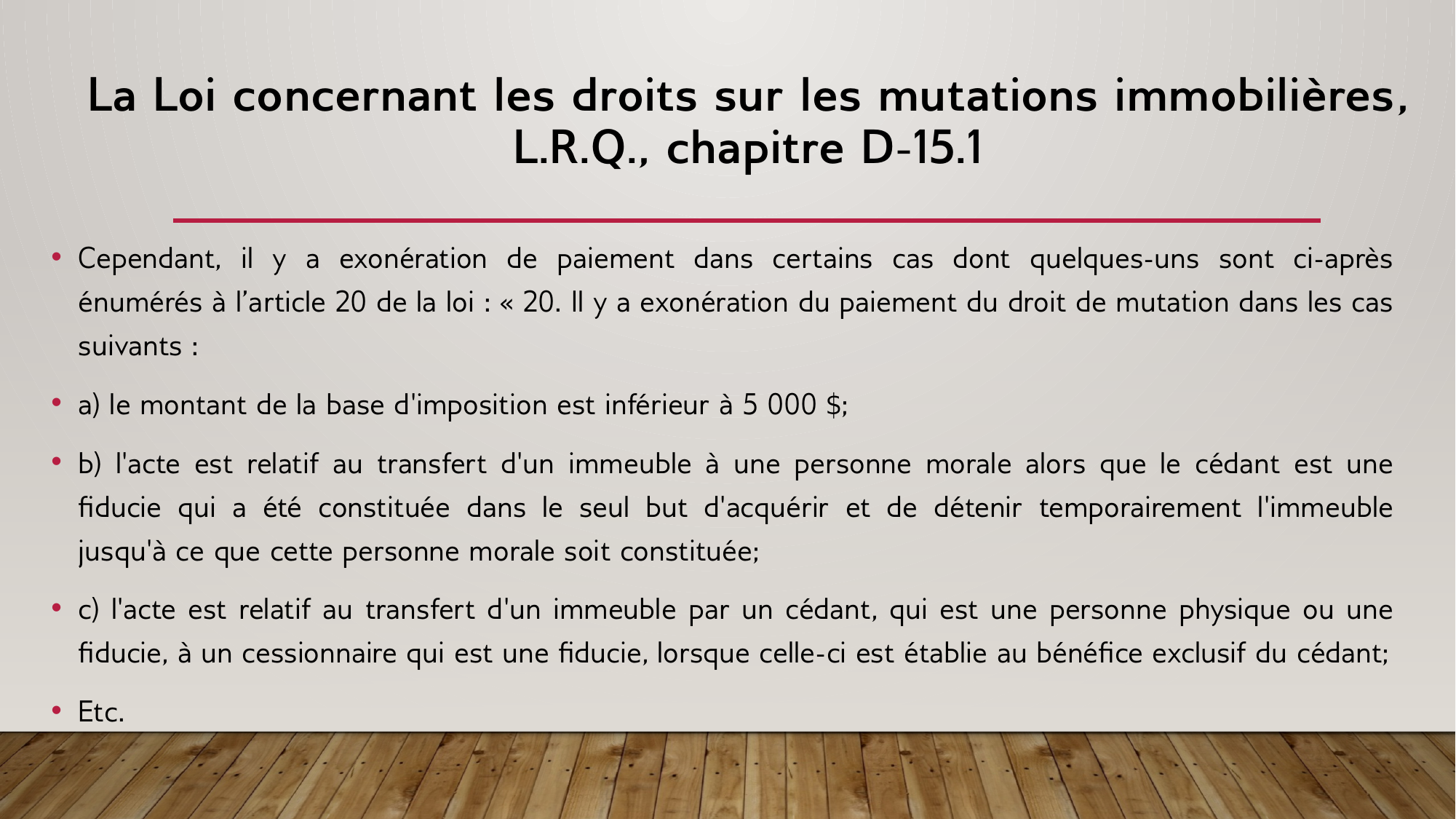

# La Loi concernant les droits sur les mutations immobilières, L.R.Q., chapitre D-15.1
Cependant, il y a exonération de paiement dans certains cas dont quelques-uns sont ci-après énumérés à l’article 20 de la loi : « 20. Il y a exonération du paiement du droit de mutation dans les cas suivants :
a) le montant de la base d'imposition est inférieur à 5 000 $;
b) l'acte est relatif au transfert d'un immeuble à une personne morale alors que le cédant est une fiducie qui a été constituée dans le seul but d'acquérir et de détenir temporairement l'immeuble jusqu'à ce que cette personne morale soit constituée;
c) l'acte est relatif au transfert d'un immeuble par un cédant, qui est une personne physique ou une fiducie, à un cessionnaire qui est une fiducie, lorsque celle-ci est établie au bénéfice exclusif du cédant;
Etc.